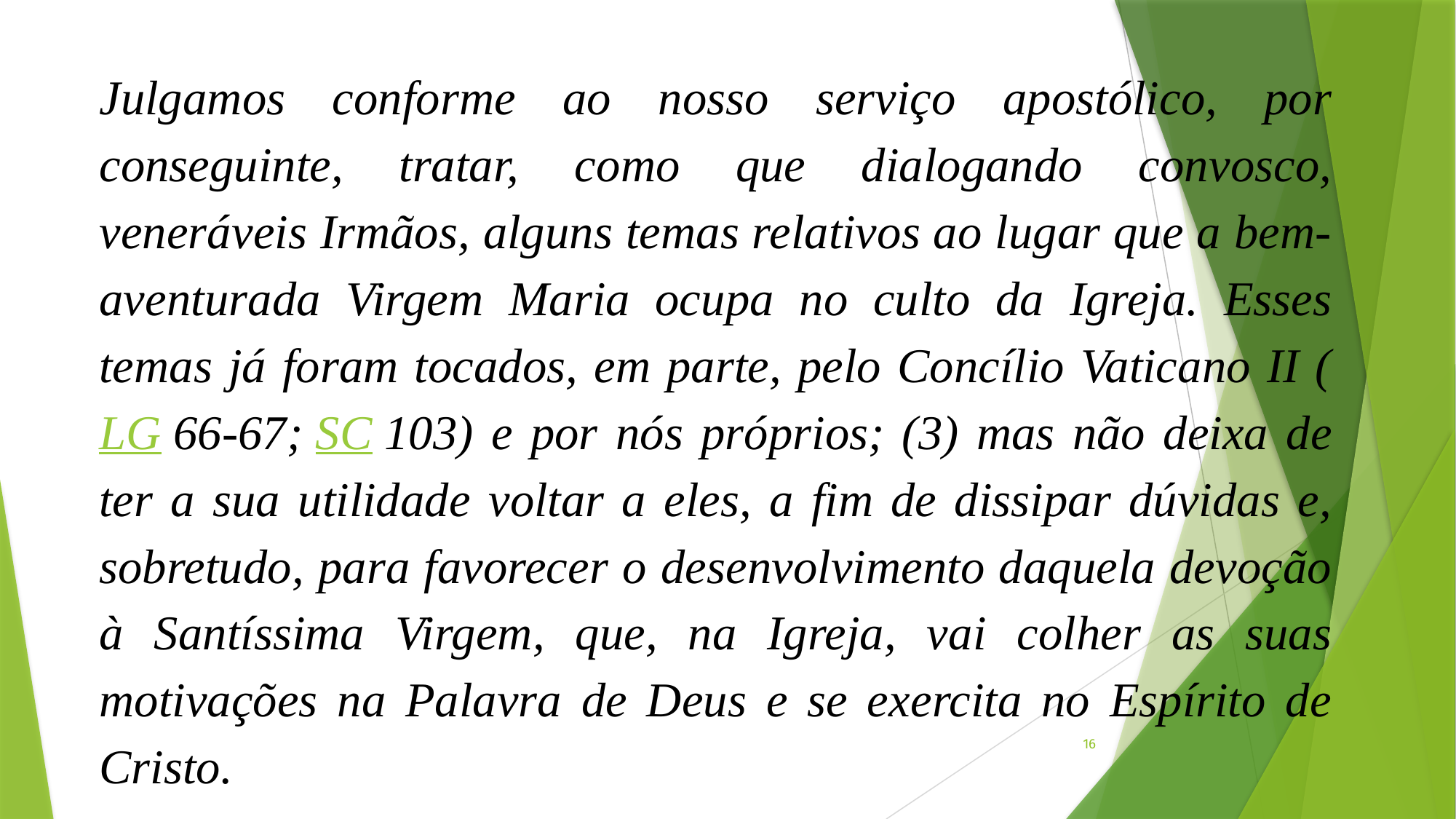

Julgamos conforme ao nosso serviço apostólico, por conseguinte, tratar, como que dialogando convosco, veneráveis Irmãos, alguns temas relativos ao lugar que a bem-aventurada Virgem Maria ocupa no culto da Igreja. Esses temas já foram tocados, em parte, pelo Concílio Vaticano II (LG 66-67; SC 103) e por nós próprios; (3) mas não deixa de ter a sua utilidade voltar a eles, a fim de dissipar dúvidas e, sobretudo, para favorecer o desenvolvimento daquela devoção à Santíssima Virgem, que, na Igreja, vai colher as suas motivações na Palavra de Deus e se exercita no Espírito de Cristo.
16